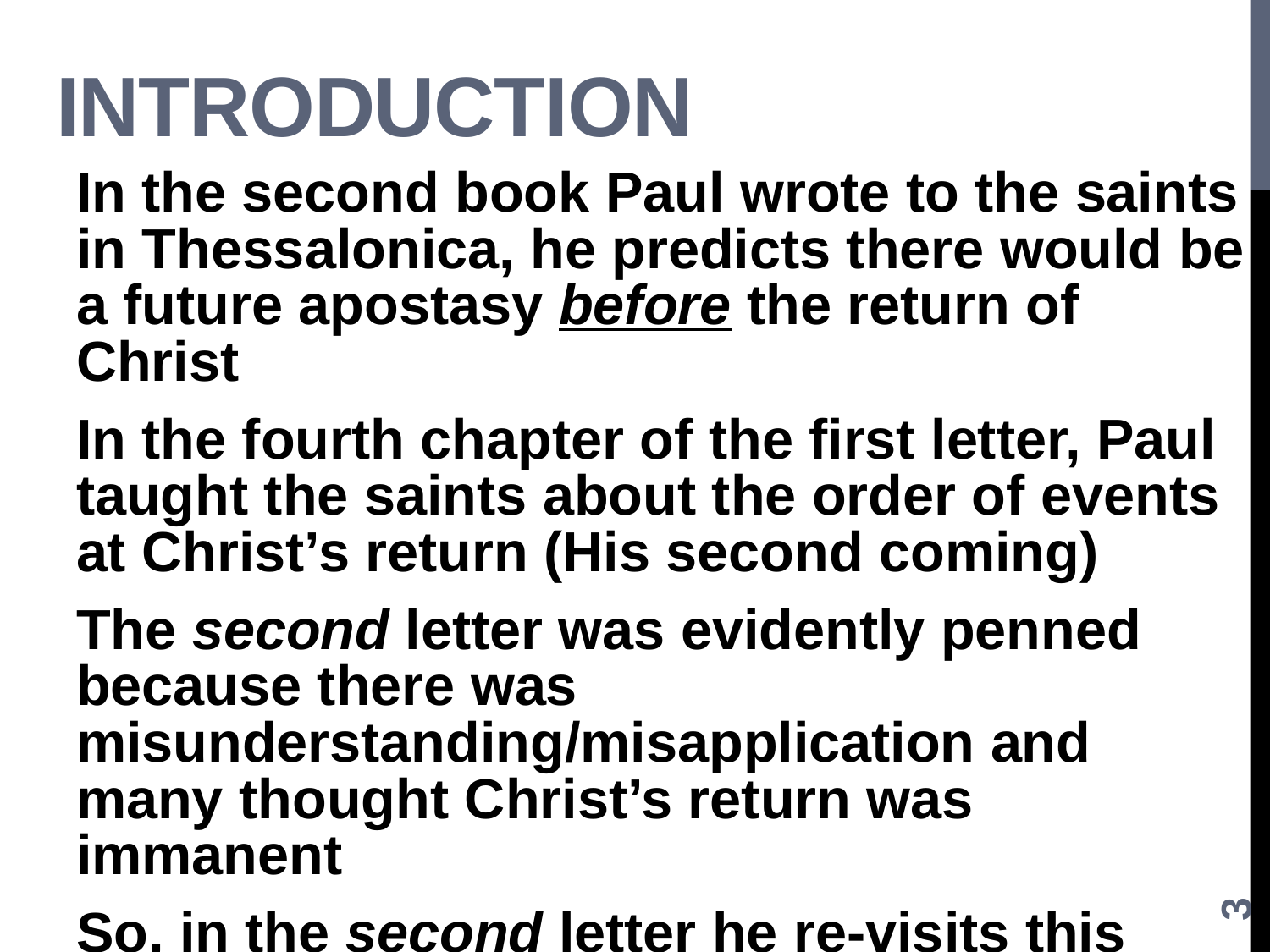

# introduction
In the second book Paul wrote to the saints in Thessalonica, he predicts there would be a future apostasy before the return of Christ
In the fourth chapter of the first letter, Paul taught the saints about the order of events at Christ’s return (His second coming)
The second letter was evidently penned because there was misunderstanding/misapplication and many thought Christ’s return was immanent
So, in the second letter he re-visits this subject and discusses some events that would occur before the return of Christ

3